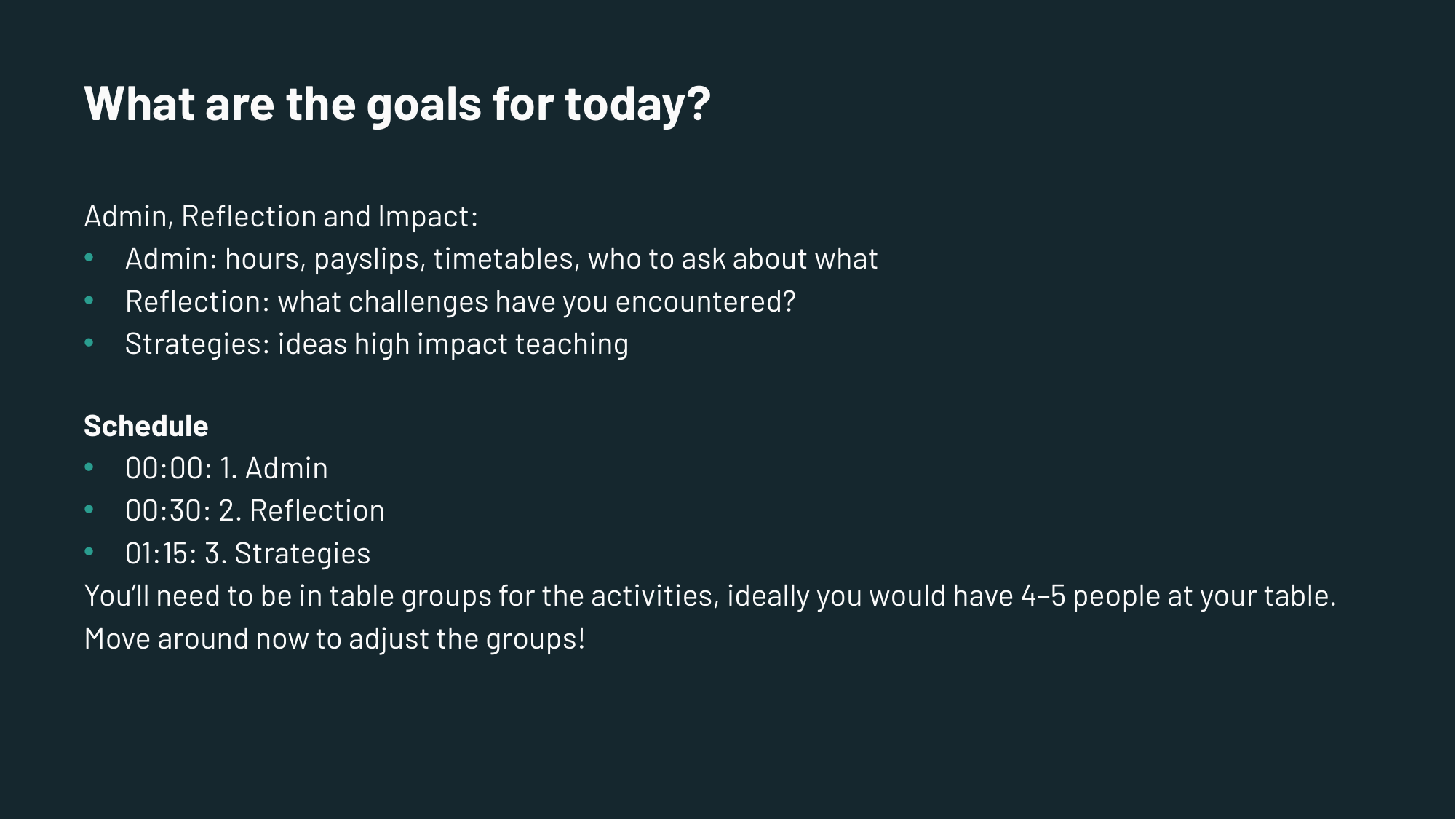

# What are the goals for today?
Admin, Reflection and Impact:
Admin: hours, payslips, timetables, who to ask about what
Reflection: what challenges have you encountered?
Strategies: ideas high impact teaching
Schedule
00:00: 1. Admin
00:30: 2. Reflection
01:15: 3. Strategies
You’ll need to be in table groups for the activities, ideally you would have 4–5 people at your table.
Move around now to adjust the groups!